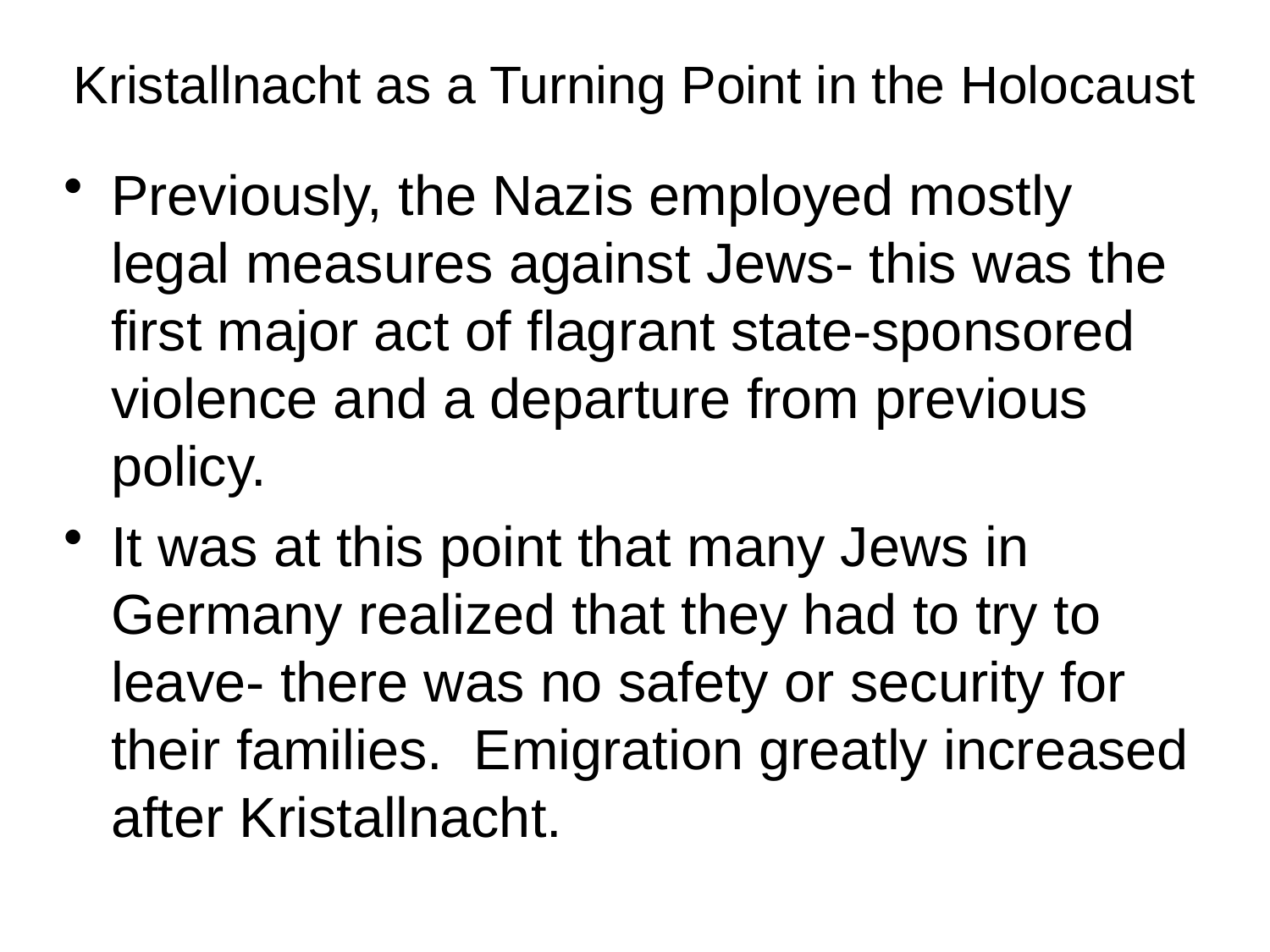

# Kristallnacht as a Turning Point in the Holocaust
Previously, the Nazis employed mostly legal measures against Jews- this was the first major act of flagrant state-sponsored violence and a departure from previous policy.
It was at this point that many Jews in Germany realized that they had to try to leave- there was no safety or security for their families.  Emigration greatly increased after Kristallnacht.